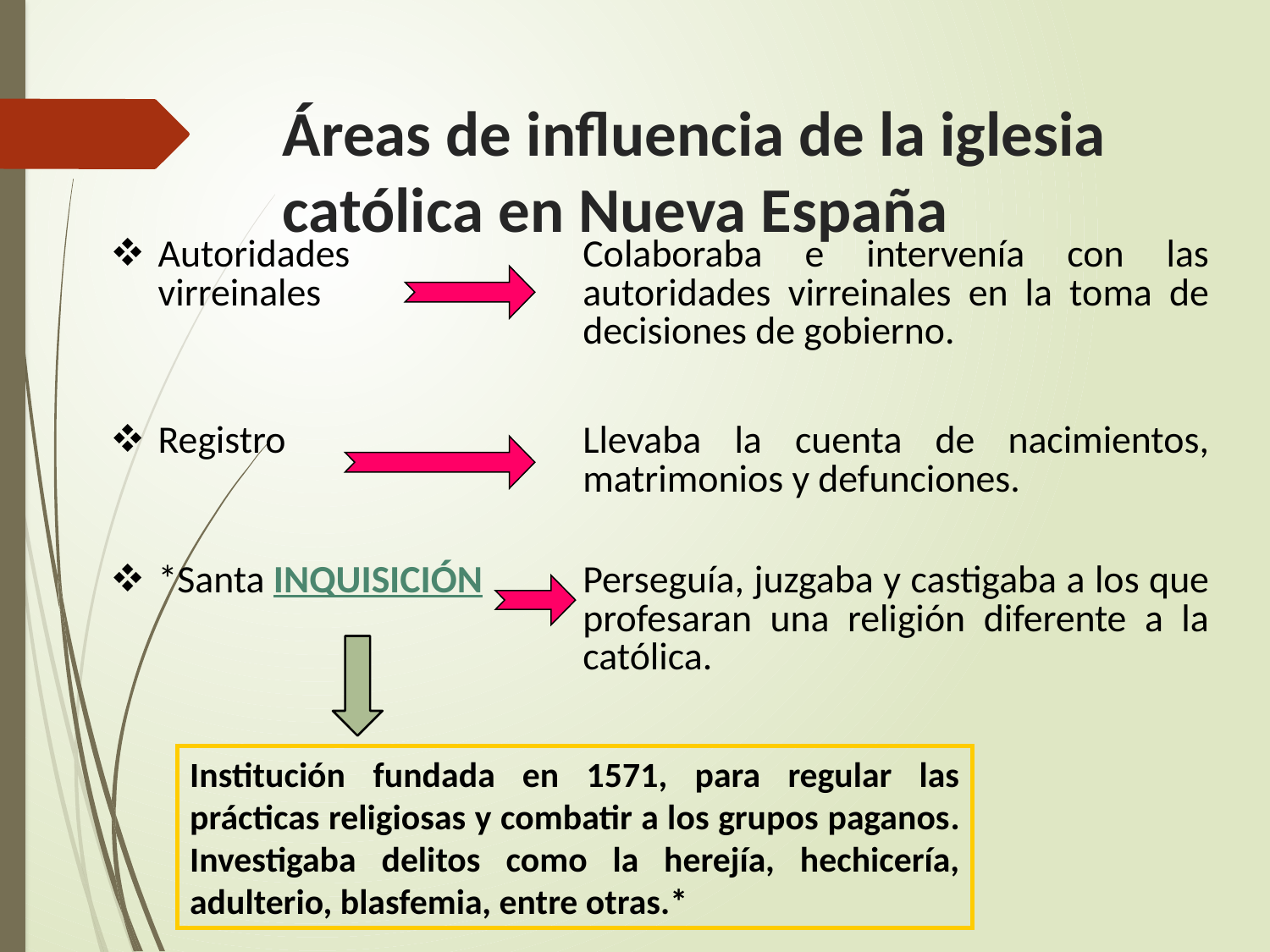

# Áreas de influencia de la iglesia católica en Nueva España
| Autoridades virreinales |  | Colaboraba e intervenía con las autoridades virreinales en la toma de decisiones de gobierno. |
| --- | --- | --- |
| Registro |  | Llevaba la cuenta de nacimientos, matrimonios y defunciones. |
| \*Santa INQUISICIÓN |  | Perseguía, juzgaba y castigaba a los que profesaran una religión diferente a la católica. |

Institución fundada en 1571, para regular las prácticas religiosas y combatir a los grupos paganos. Investigaba delitos como la herejía, hechicería, adulterio, blasfemia, entre otras.*